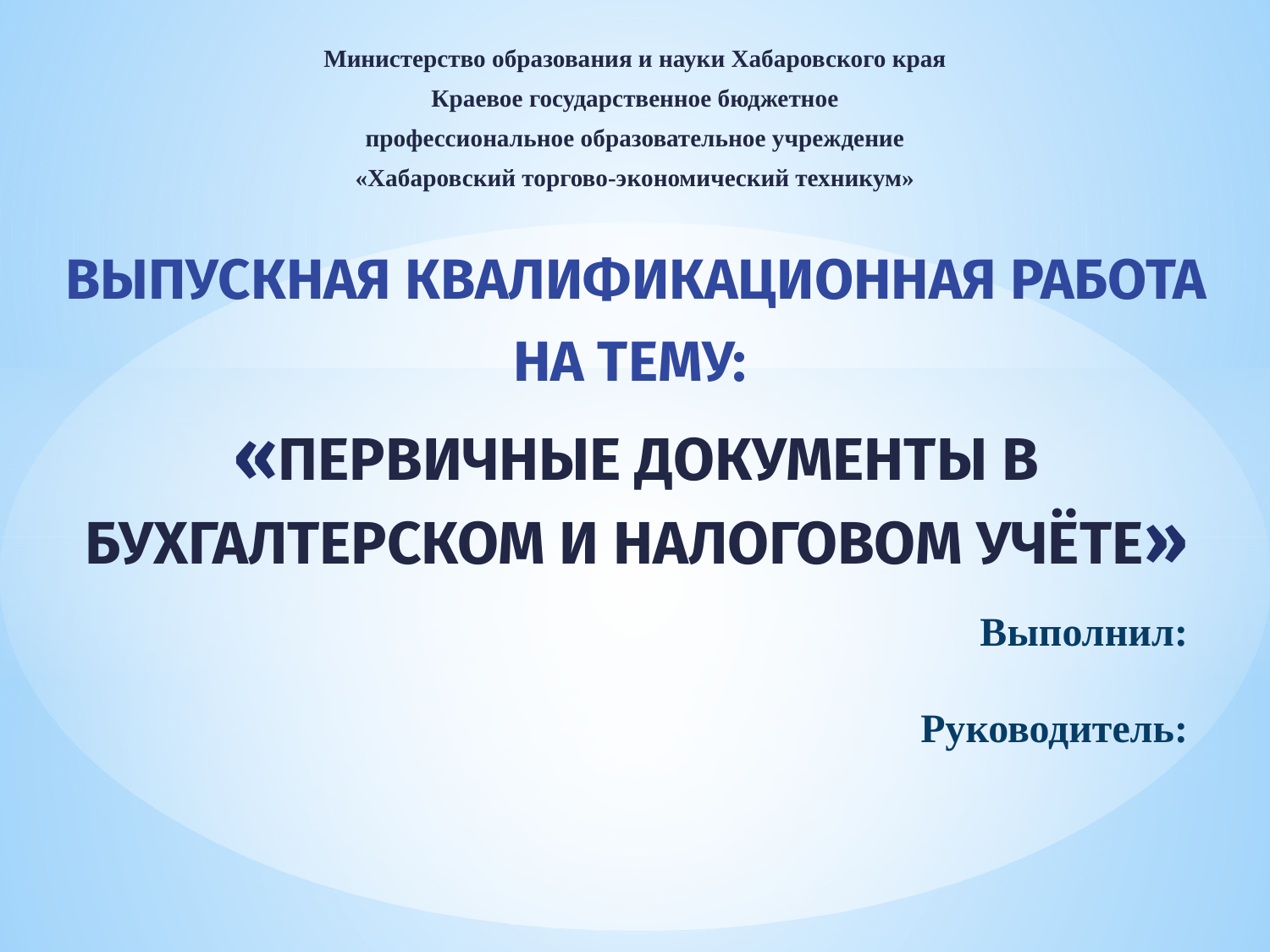

Министерство образования и науки Хабаровского края
Краевое государственное бюджетное
профессиональное образовательное учреждение
«Хабаровский торгово-экономический техникум»
ВЫПУСКНАЯ КВАЛИФИКАЦИОННАЯ РАБОТА
НА ТЕМУ:
«ПЕРВИЧНЫЕ ДОКУМЕНТЫ В БУХГАЛТЕРСКОМ И НАЛОГОВОМ УЧЁТЕ»

Выполнил:

Руководитель: